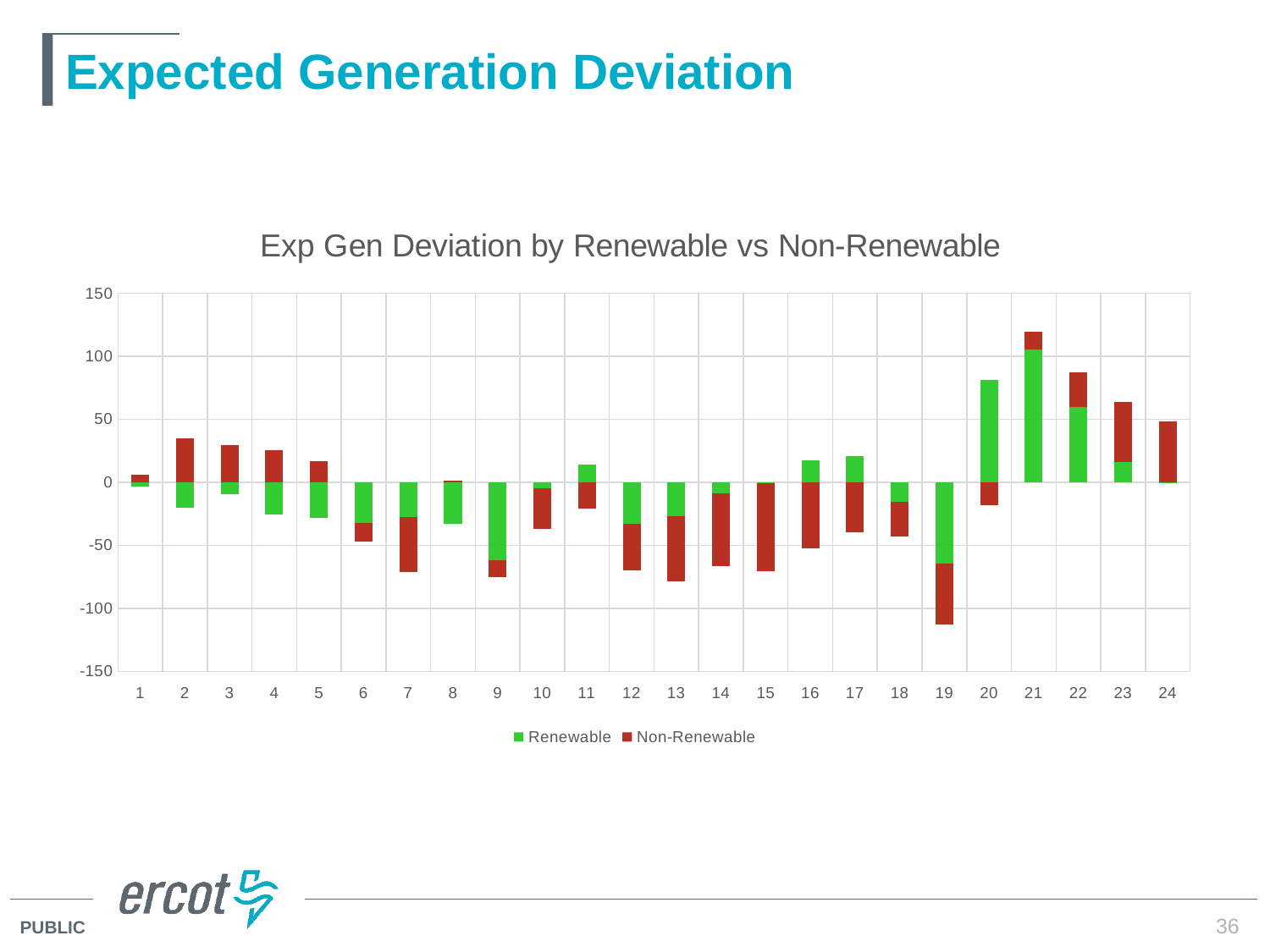

# Expected Generation Deviation

### Chart: Exp Gen Deviation by Renewable vs Non-Renewable

| Category | Renewable | Non-Renewable |
|---|---|---|
36